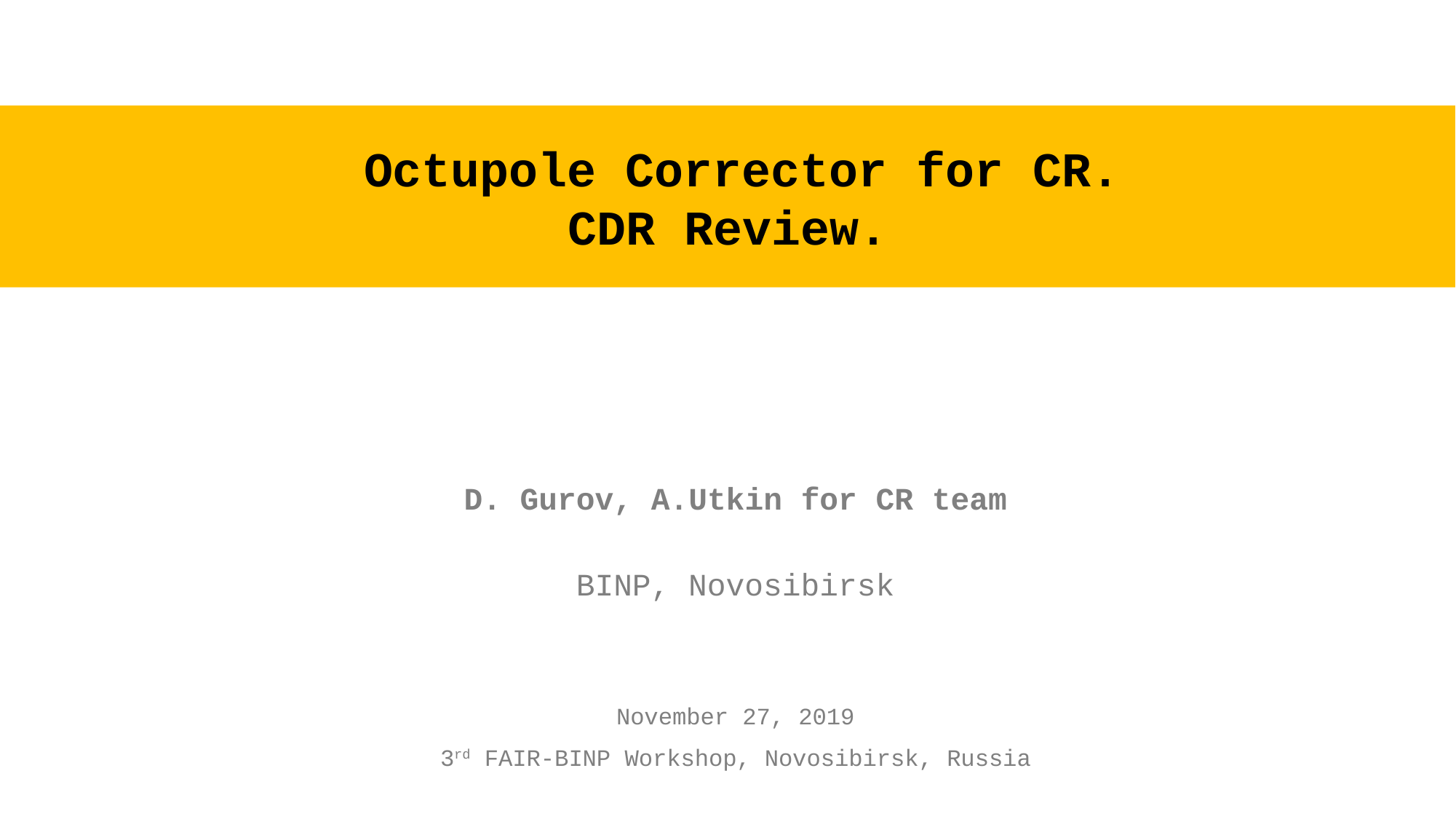

# Octupole Corrector for CR.
CDR Review.

D. Gurov, A.Utkin for CR team

BINP, Novosibirsk

November 27, 2019
3rd FAIR-BINP Workshop, Novosibirsk, Russia